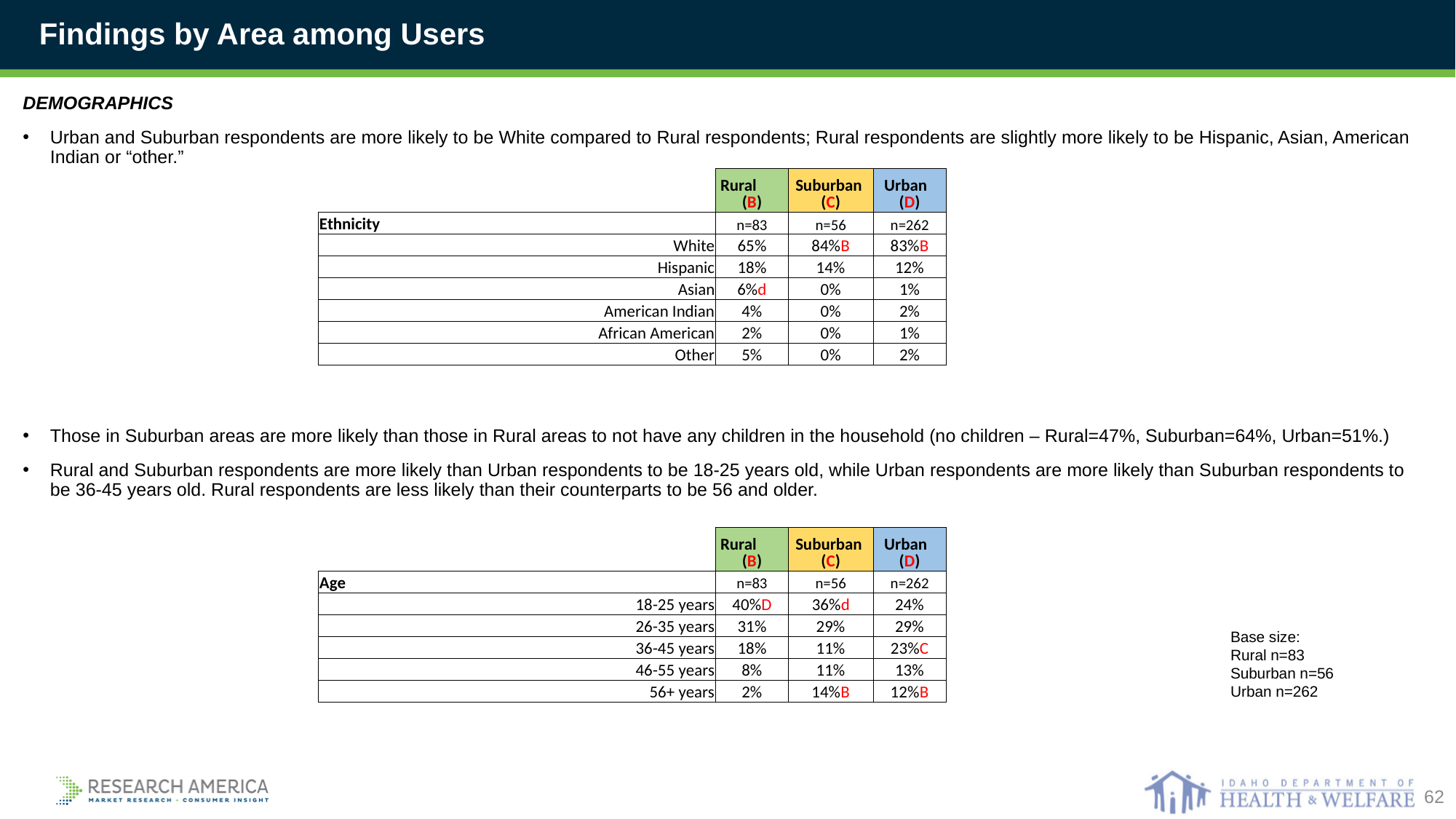

Findings by Area among Users
DEMOGRAPHICS
Urban and Suburban respondents are more likely to be White compared to Rural respondents; Rural respondents are slightly more likely to be Hispanic, Asian, American Indian or “other.”

Those in Suburban areas are more likely than those in Rural areas to not have any children in the household (no children – Rural=47%, Suburban=64%, Urban=51%.)
Rural and Suburban respondents are more likely than Urban respondents to be 18-25 years old, while Urban respondents are more likely than Suburban respondents to be 36-45 years old. Rural respondents are less likely than their counterparts to be 56 and older.

|  | Rural (B) | Suburban (C) | Urban (D) |
| --- | --- | --- | --- |
| Ethnicity | n=83 | n=56 | n=262 |
| White | 65% | 84%B | 83%B |
| Hispanic | 18% | 14% | 12% |
| Asian | 6%d | 0% | 1% |
| American Indian | 4% | 0% | 2% |
| African American | 2% | 0% | 1% |
| Other | 5% | 0% | 2% |

|  | Rural (B) | Suburban (C) | Urban (D) |
| --- | --- | --- | --- |
| Age | n=83 | n=56 | n=262 |
| 18-25 years | 40%D | 36%d | 24% |
| 26-35 years | 31% | 29% | 29% |
| 36-45 years | 18% | 11% | 23%C |
| 46-55 years | 8% | 11% | 13% |
| 56+ years | 2% | 14%B | 12%B |
Base size:
Rural n=83
Suburban n=56
Urban n=262
62